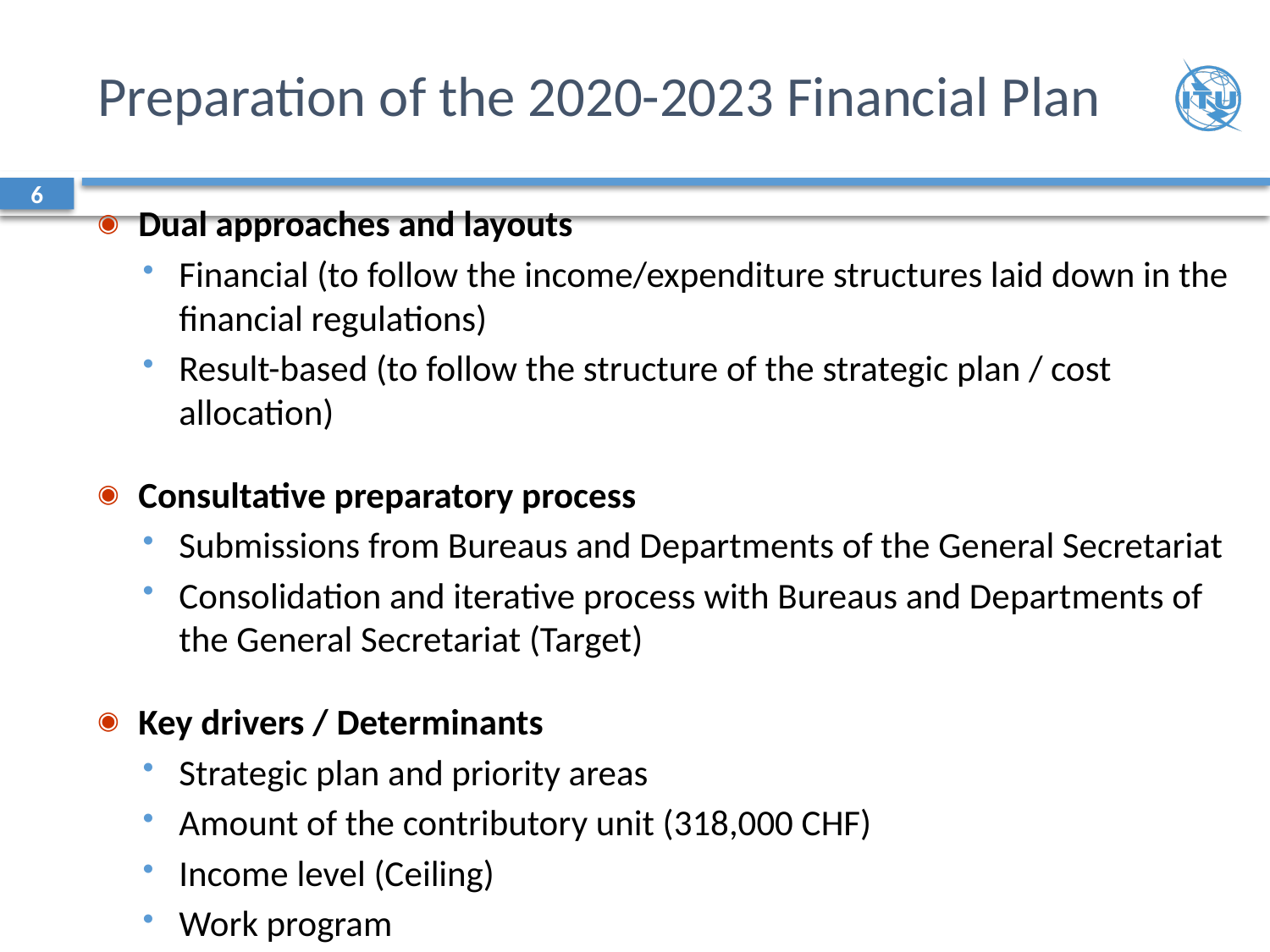

# Preparation of the 2020-2023 Financial Plan
6
Dual approaches and layouts
Financial (to follow the income/expenditure structures laid down in the financial regulations)
Result-based (to follow the structure of the strategic plan / cost allocation)
Consultative preparatory process
Submissions from Bureaus and Departments of the General Secretariat
Consolidation and iterative process with Bureaus and Departments of the General Secretariat (Target)
Key drivers / Determinants
Strategic plan and priority areas
Amount of the contributory unit (318,000 CHF)
Income level (Ceiling)
Work program